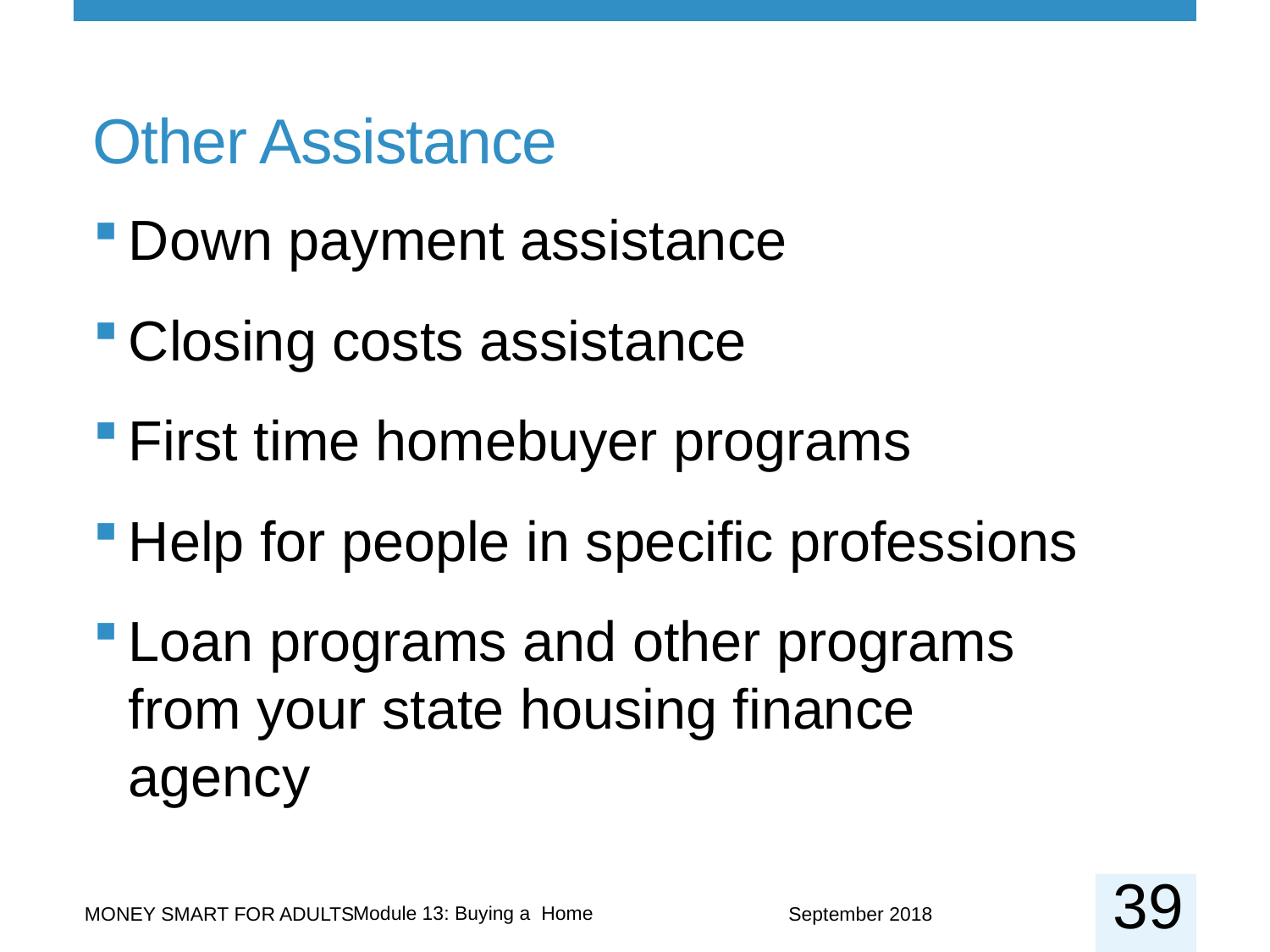

# Other Assistance
Down payment assistance
Closing costs assistance
First time homebuyer programs
Help for people in specific professions
Loan programs and other programs from your state housing finance agency

39